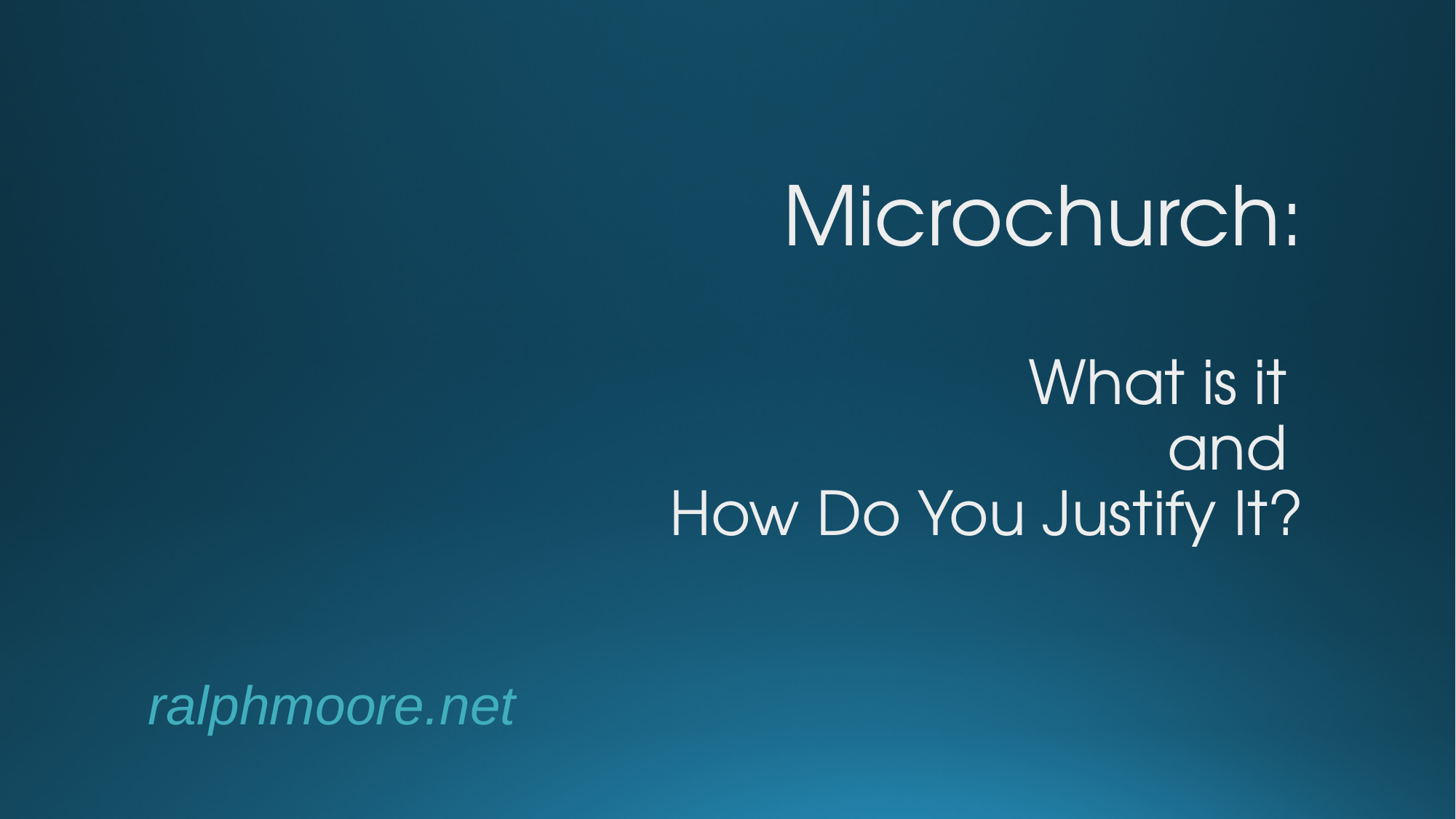

# Microchurch: What is it and How Do You Justify It?

ralphmoore.net